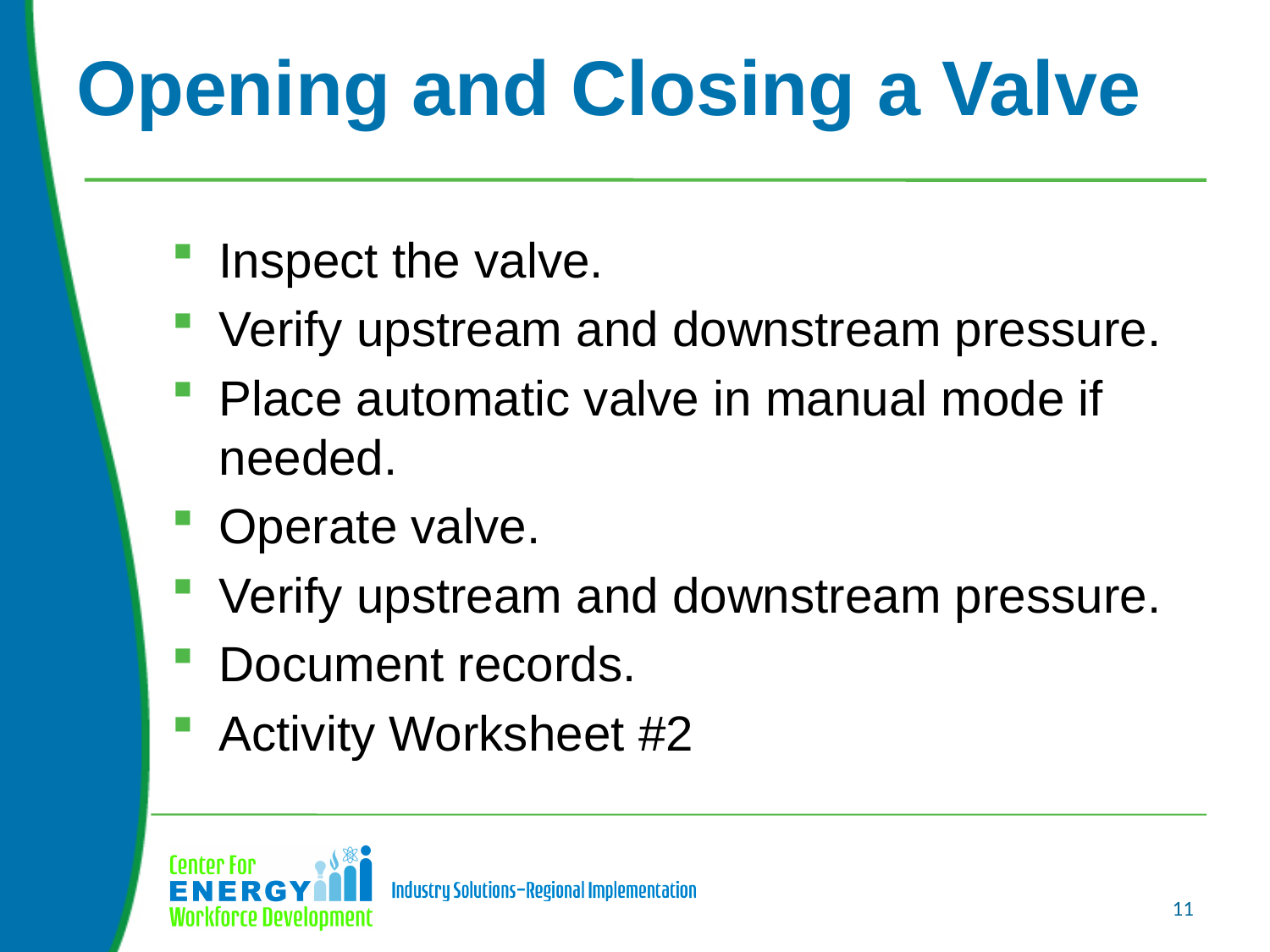

# Opening and Closing a Valve
Inspect the valve.
Verify upstream and downstream pressure.
Place automatic valve in manual mode if needed.
Operate valve.
Verify upstream and downstream pressure.
Document records.
Activity Worksheet #2
11